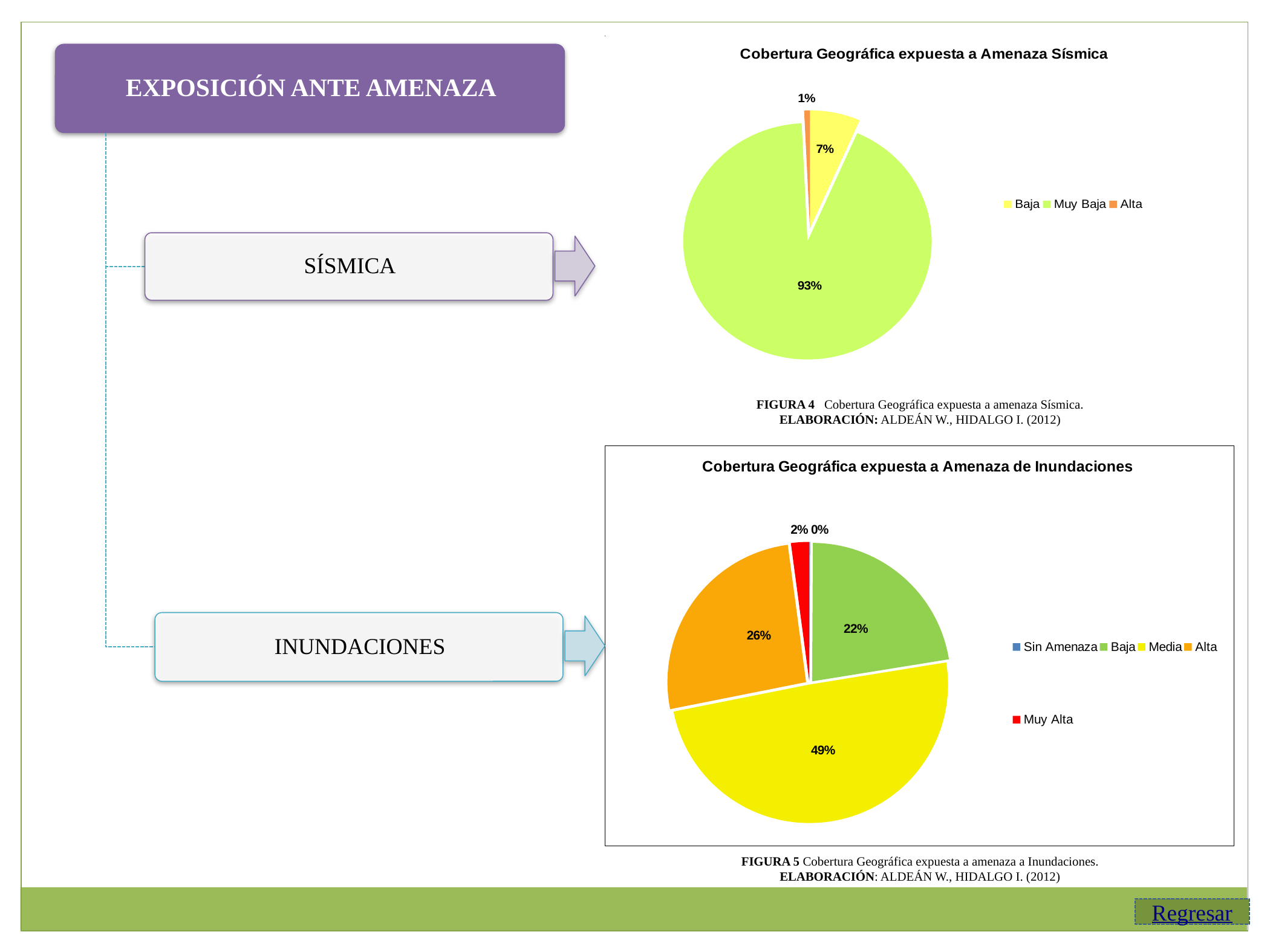

EXPOSICIÓN ANTE AMENAZA
SÍSMICA
INUNDACIONES

### Chart: Cobertura Geográfica expuesta a Amenaza Sísmica

| Category |
|---|

### Chart: Cobertura Geográfica expuesta a Amenaza Sísmica

| Category | Porcentaje (%) |
|---|---|
| Baja | 6.56 |
| Muy Baja | 92.69 |
| Alta | 0.75 |
FIGURA 4   Cobertura Geográfica expuesta a amenaza Sísmica.
ELABORACIÓN: ALDEÁN W., HIDALGO I. (2012)

### Chart: Cobertura Geográfica expuesta a Amenaza de Inundaciones

| Category | Porcentaje (%) |
|---|---|
| Sin Amenaza | 0.08000000000000004 |
| Baja | 22.37 |
| Media | 49.42 |
| Alta | 26.02 |
| Muy Alta | 2.11 |
FIGURA 5 Cobertura Geográfica expuesta a amenaza a Inundaciones.
ELABORACIÓN: ALDEÁN W., HIDALGO I. (2012)
Regresar